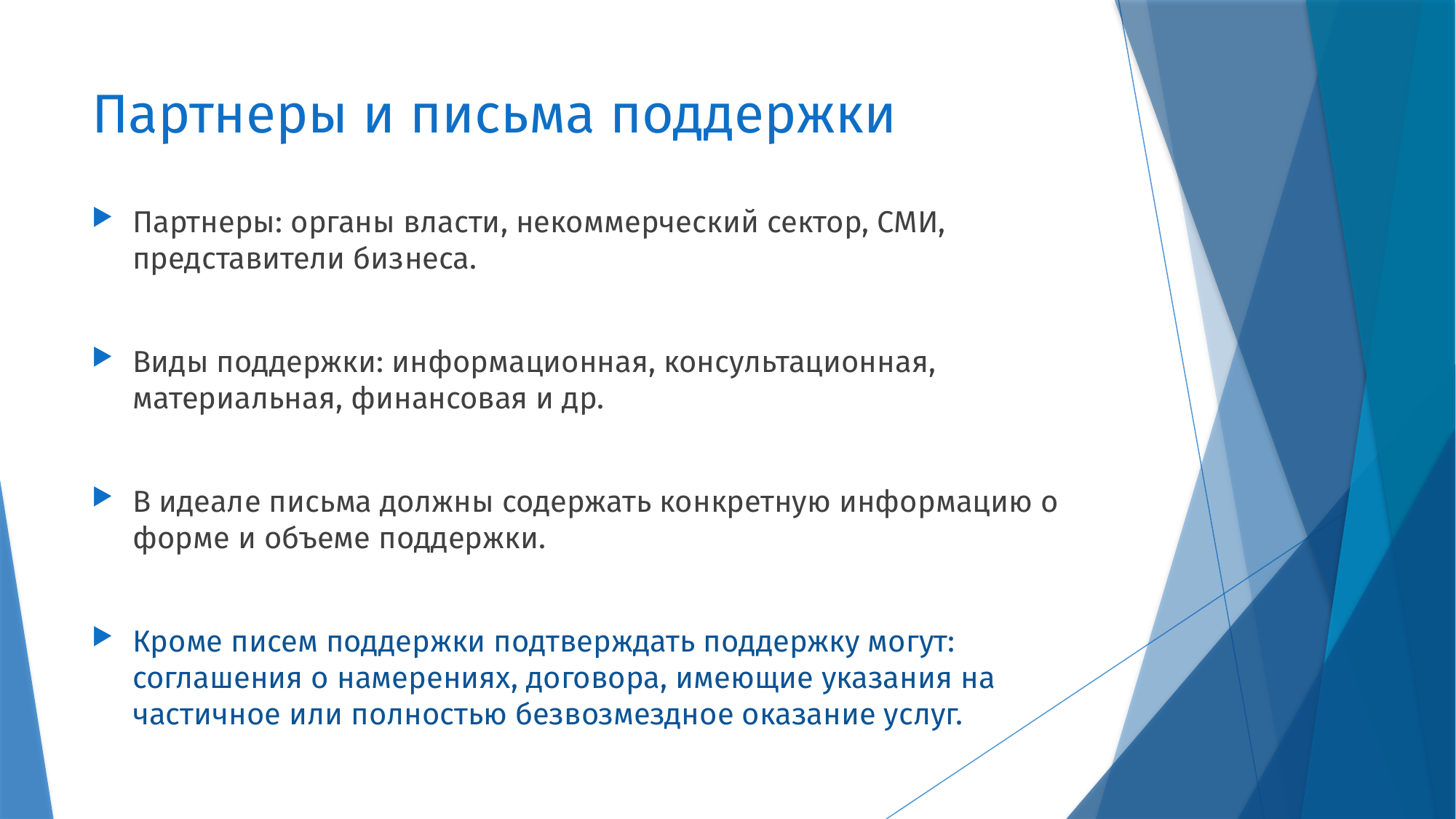

# Партнеры и письма поддержки
Партнеры: органы власти, некоммерческий сектор, СМИ, представители бизнеса.

Виды поддержки: информационная, консультационная, материальная, финансовая и др.

В идеале письма должны содержать конкретную информацию о форме и объеме поддержки.

Кроме писем поддержки подтверждать поддержку могут: соглашения о намерениях, договора, имеющие указания на частичное или полностью безвозмездное оказание услуг.